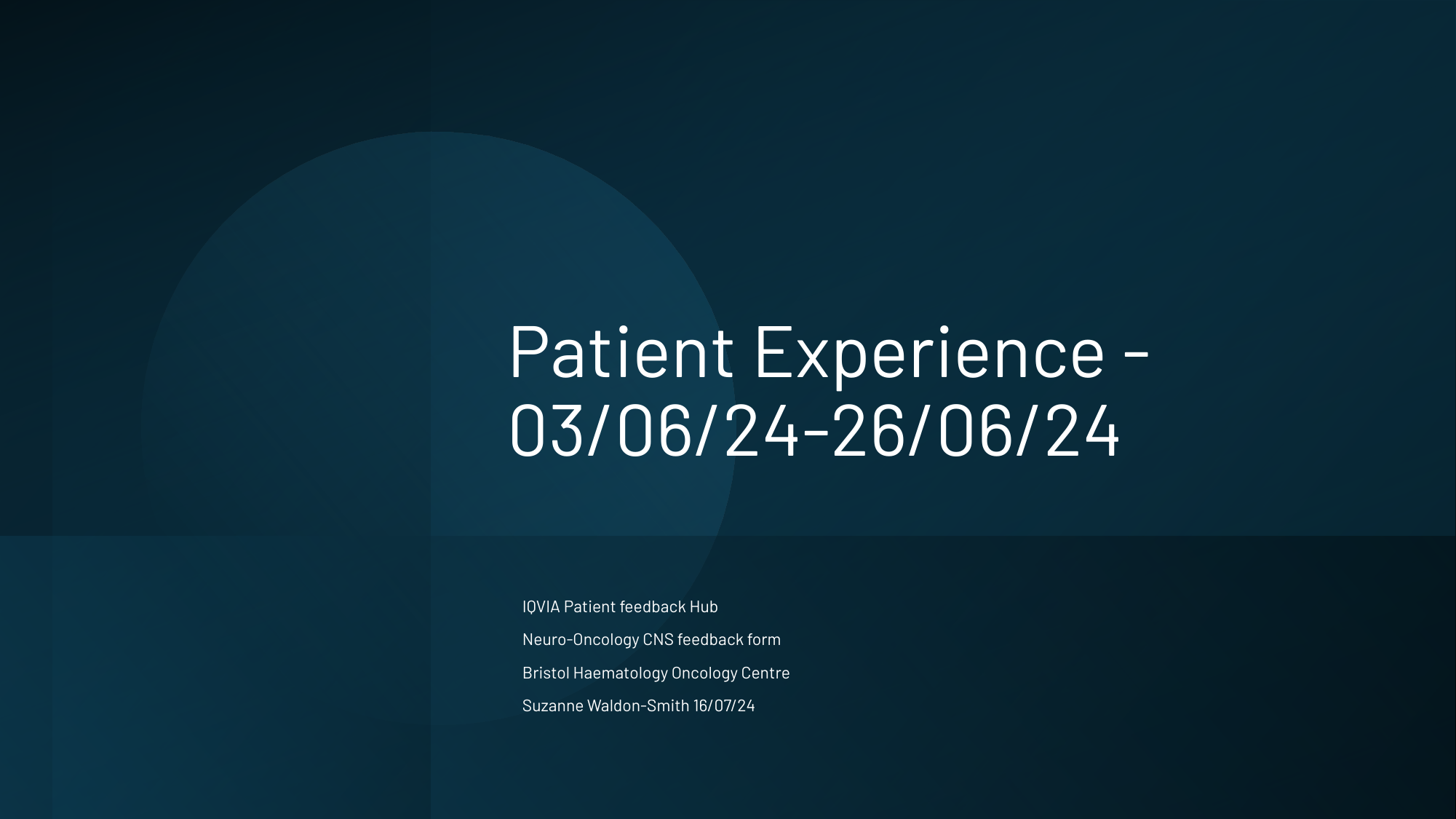

# Patient Experience - 03/06/24-26/06/24

IQVIA Patient feedback Hub
Neuro-Oncology CNS feedback form
Bristol Haematology Oncology Centre
Suzanne Waldon-Smith 16/07/24